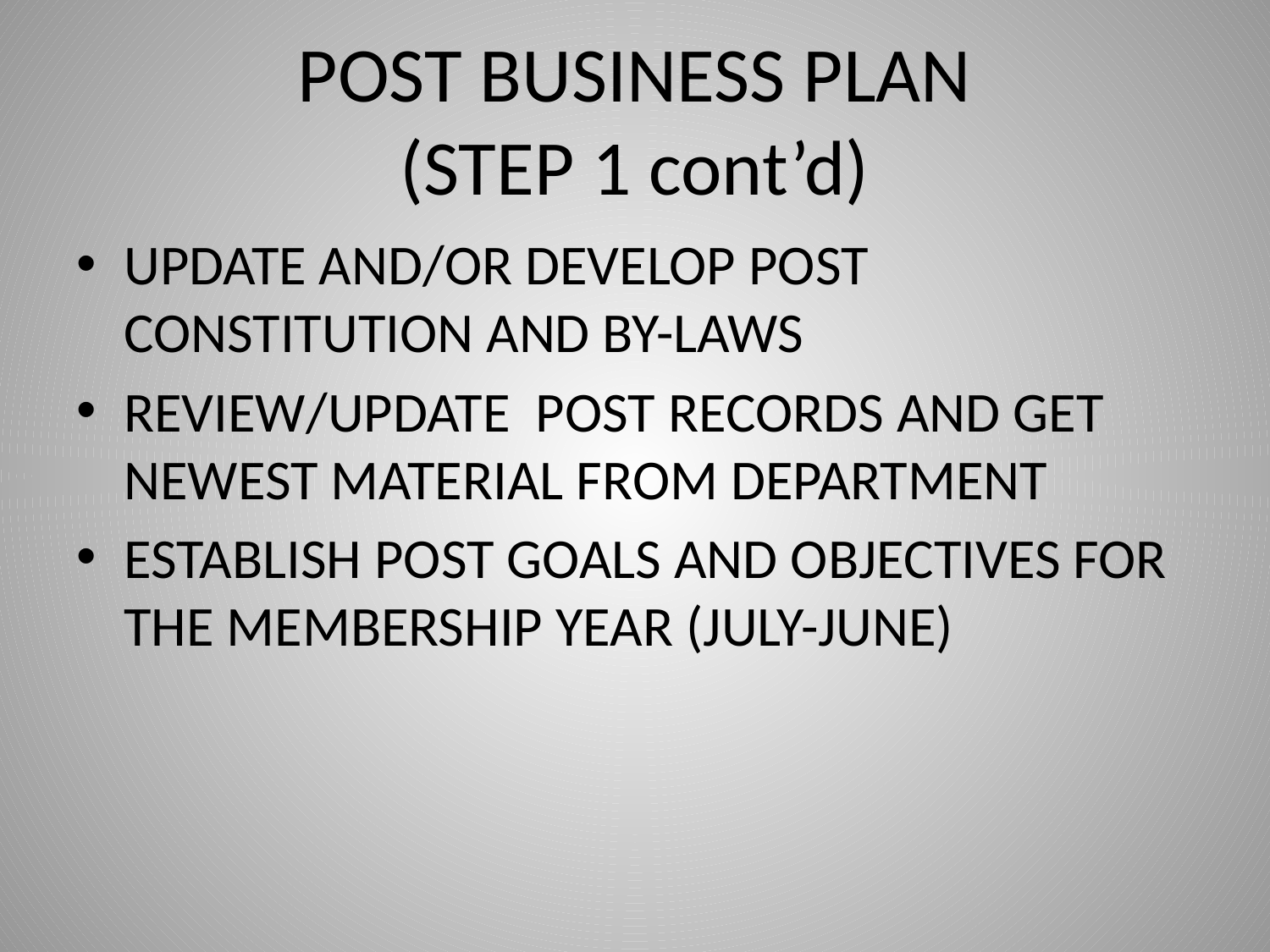

# POST BUSINESS PLAN (STEP 1 cont’d)
UPDATE AND/OR DEVELOP POST CONSTITUTION AND BY-LAWS
REVIEW/UPDATE  POST RECORDS AND GET NEWEST MATERIAL FROM DEPARTMENT
ESTABLISH POST GOALS AND OBJECTIVES FOR THE MEMBERSHIP YEAR (JULY-JUNE)